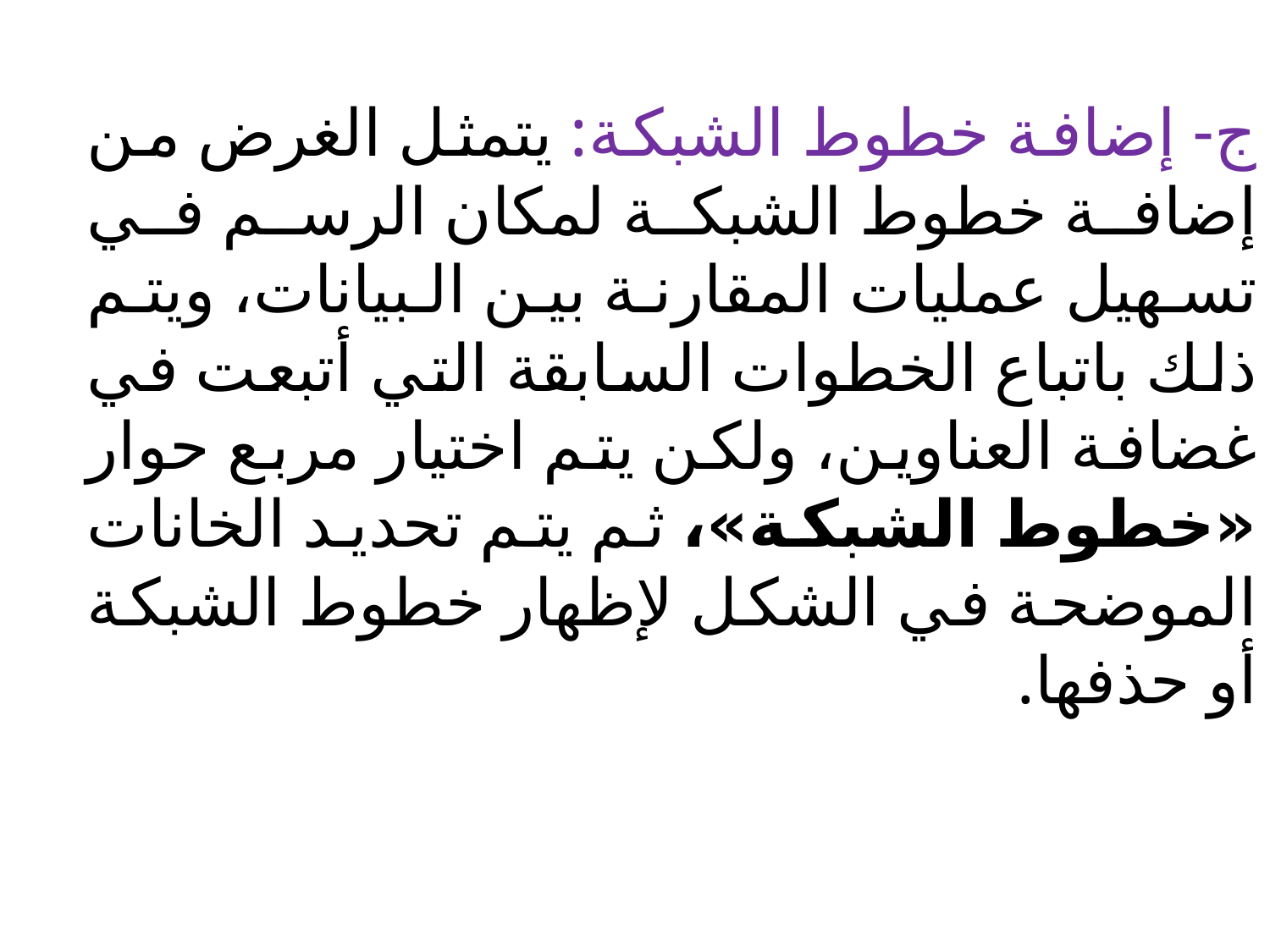

ج- إضافة خطوط الشبكة: يتمثل الغرض من إضافة خطوط الشبكة لمكان الرسم في تسهيل عمليات المقارنة بين البيانات، ويتم ذلك باتباع الخطوات السابقة التي أتبعت في غضافة العناوين، ولكن يتم اختيار مربع حوار «خطوط الشبكة»، ثم يتم تحديد الخانات الموضحة في الشكل لإظهار خطوط الشبكة أو حذفها.